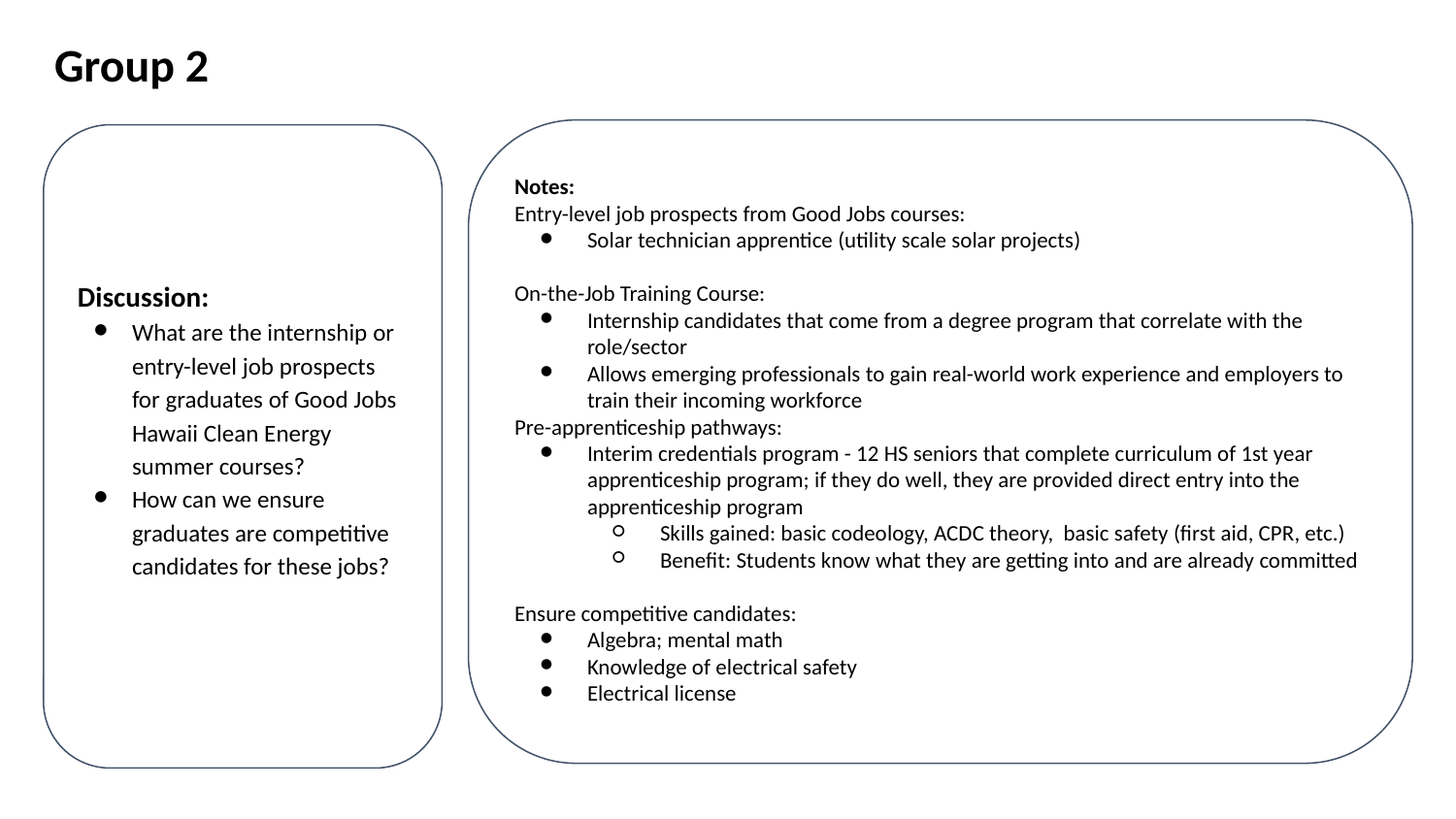

Group 2

Notes:
Entry-level job prospects from Good Jobs courses:
Solar technician apprentice (utility scale solar projects)

On-the-Job Training Course:
Internship candidates that come from a degree program that correlate with the role/sector
Allows emerging professionals to gain real-world work experience and employers to train their incoming workforce
Pre-apprenticeship pathways:
Interim credentials program - 12 HS seniors that complete curriculum of 1st year apprenticeship program; if they do well, they are provided direct entry into the apprenticeship program
Skills gained: basic codeology, ACDC theory,  basic safety (first aid, CPR, etc.)
Benefit: Students know what they are getting into and are already committed

Ensure competitive candidates:
Algebra; mental math
Knowledge of electrical safety
Electrical license

Discussion:
What are the internship or entry-level job prospects for graduates of Good Jobs Hawaii Clean Energy summer courses?
How can we ensure graduates are competitive candidates for these jobs?